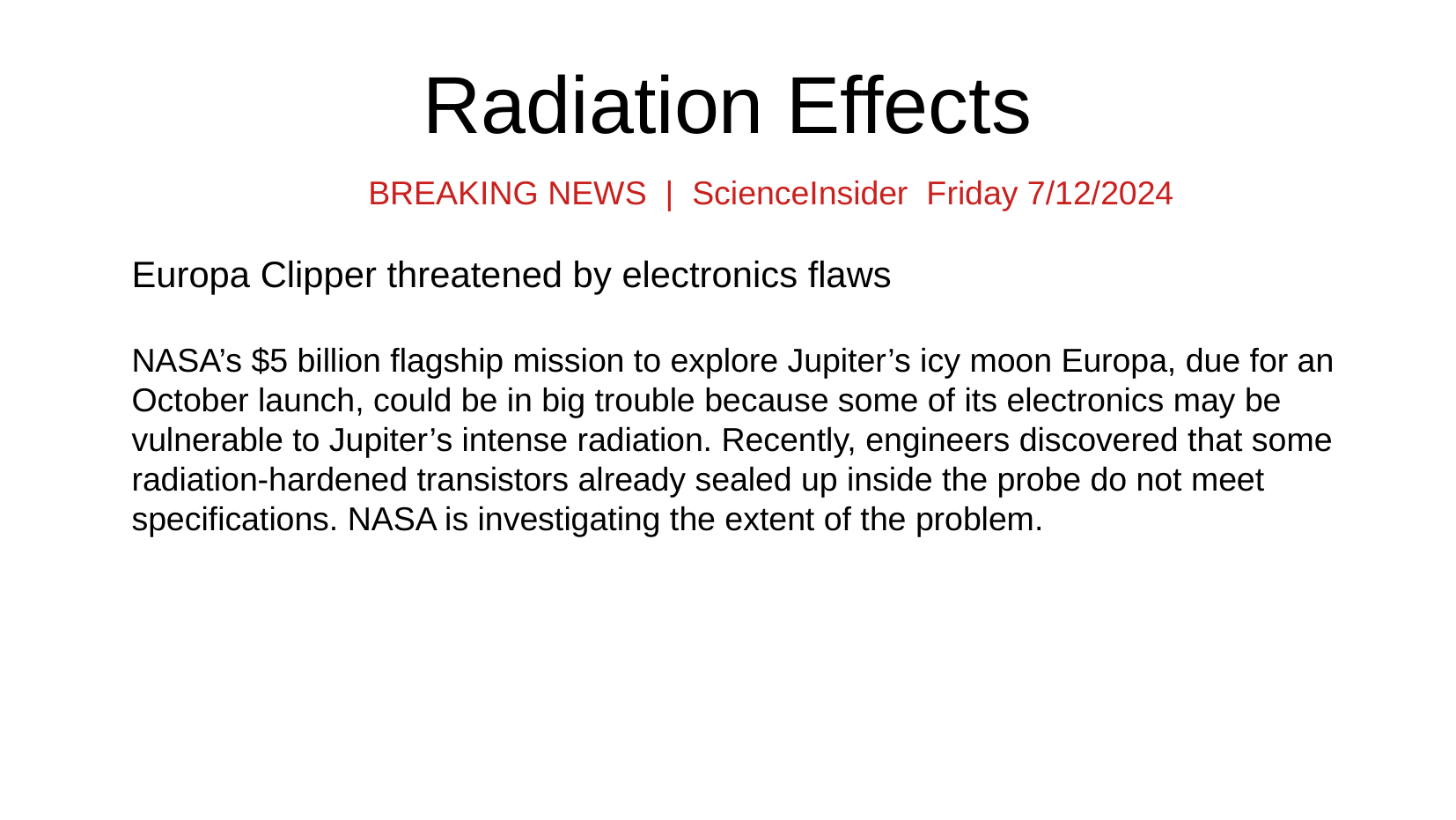

Radiation Effects
BREAKING NEWS  |  ScienceInsider  Friday 7/12/2024

Europa Clipper threatened by electronics flaws

NASA’s $5 billion flagship mission to explore Jupiter’s icy moon Europa, due for an October launch, could be in big trouble because some of its electronics may be vulnerable to Jupiter’s intense radiation. Recently, engineers discovered that some radiation-hardened transistors already sealed up inside the probe do not meet specifications. NASA is investigating the extent of the problem.